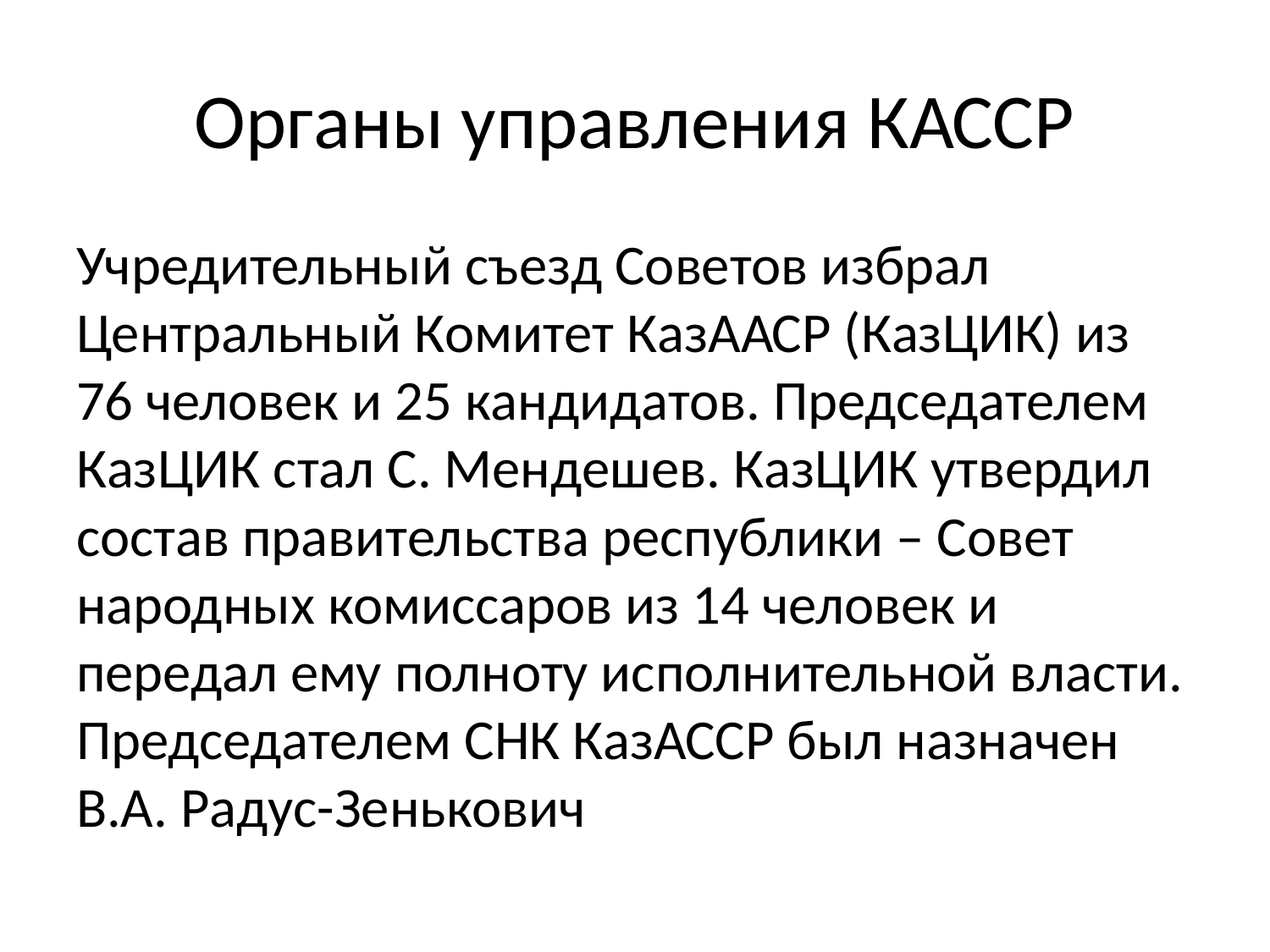

# Органы управления КАССР
Учредительный съезд Советов избрал Центральный Комитет КазААСР (КазЦИК) из 76 человек и 25 кандидатов. Председателем КазЦИК стал С. Мендешев. КазЦИК утвердил состав правительства республики – Совет народных комиссаров из 14 человек и передал ему полноту исполнительной власти. Председателем СНК КазАССР был назначен В.А. Радус-Зенькович